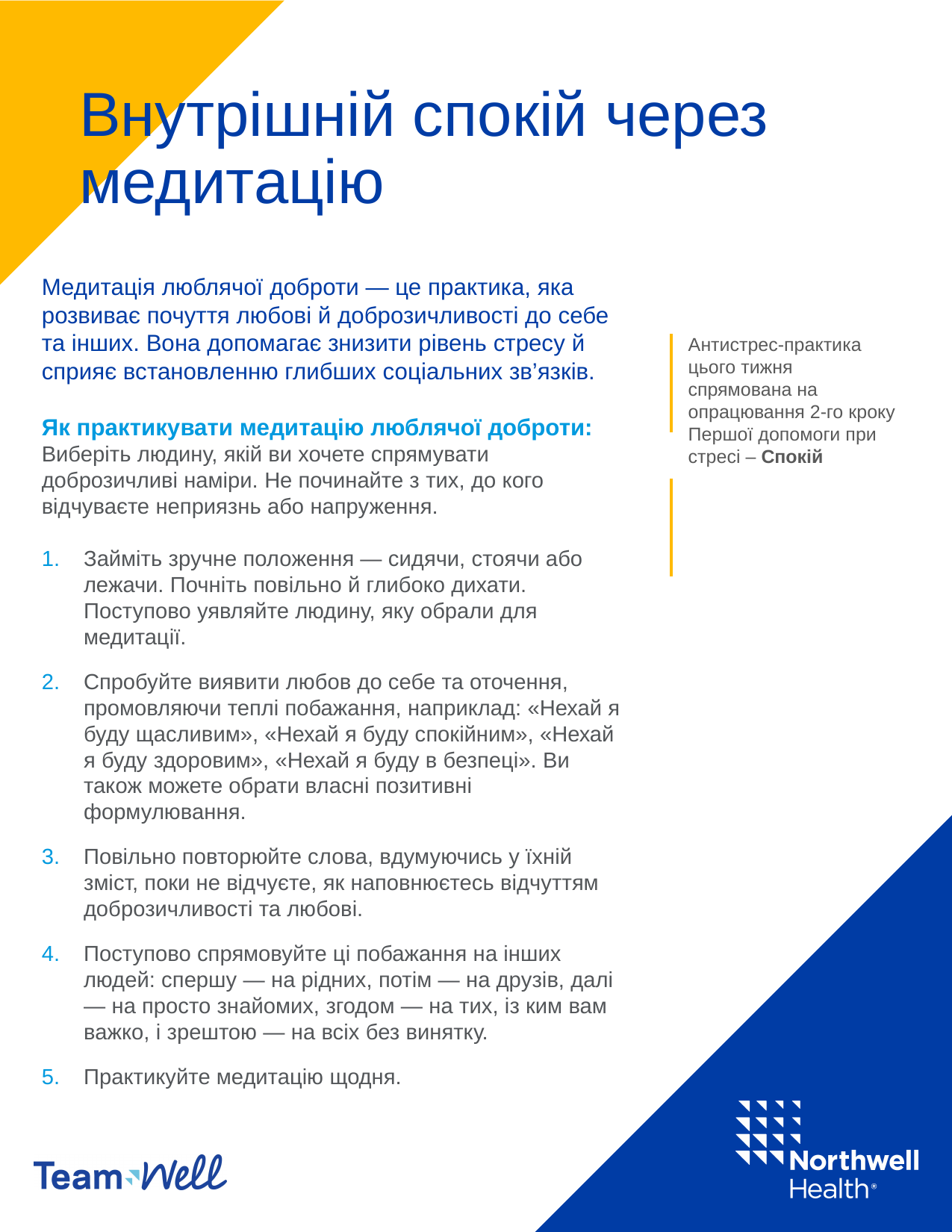

# Внутрішній спокій через медитацію
Медитація люблячої доброти — це практика, яка розвиває почуття любові й доброзичливості до себе та інших. Вона допомагає знизити рівень стресу й сприяє встановленню глибших соціальних зв’язків.

Як практикувати медитацію люблячої доброти:
Виберіть людину, якій ви хочете спрямувати доброзичливі наміри. Не починайте з тих, до кого відчуваєте неприязнь або напруження.

Займіть зручне положення — сидячи, стоячи або лежачи. Почніть повільно й глибоко дихати. Поступово уявляйте людину, яку обрали для медитації.
Спробуйте виявити любов до себе та оточення, промовляючи теплі побажання, наприклад: «Нехай я буду щасливим», «Нехай я буду спокійним», «Нехай я буду здоровим», «Нехай я буду в безпеці». Ви також можете обрати власні позитивні формулювання.
Повільно повторюйте слова, вдумуючись у їхній зміст, поки не відчуєте, як наповнюєтесь відчуттям доброзичливості та любові.
Поступово спрямовуйте ці побажання на інших людей: спершу — на рідних, потім — на друзів, далі — на просто знайомих, згодом — на тих, із ким вам важко, і зрештою — на всіх без винятку.
Практикуйте медитацію щодня.
Антистрес-практика цього тижня спрямована на опрацювання 2-го кроку Першої допомоги при стресі – Спокій